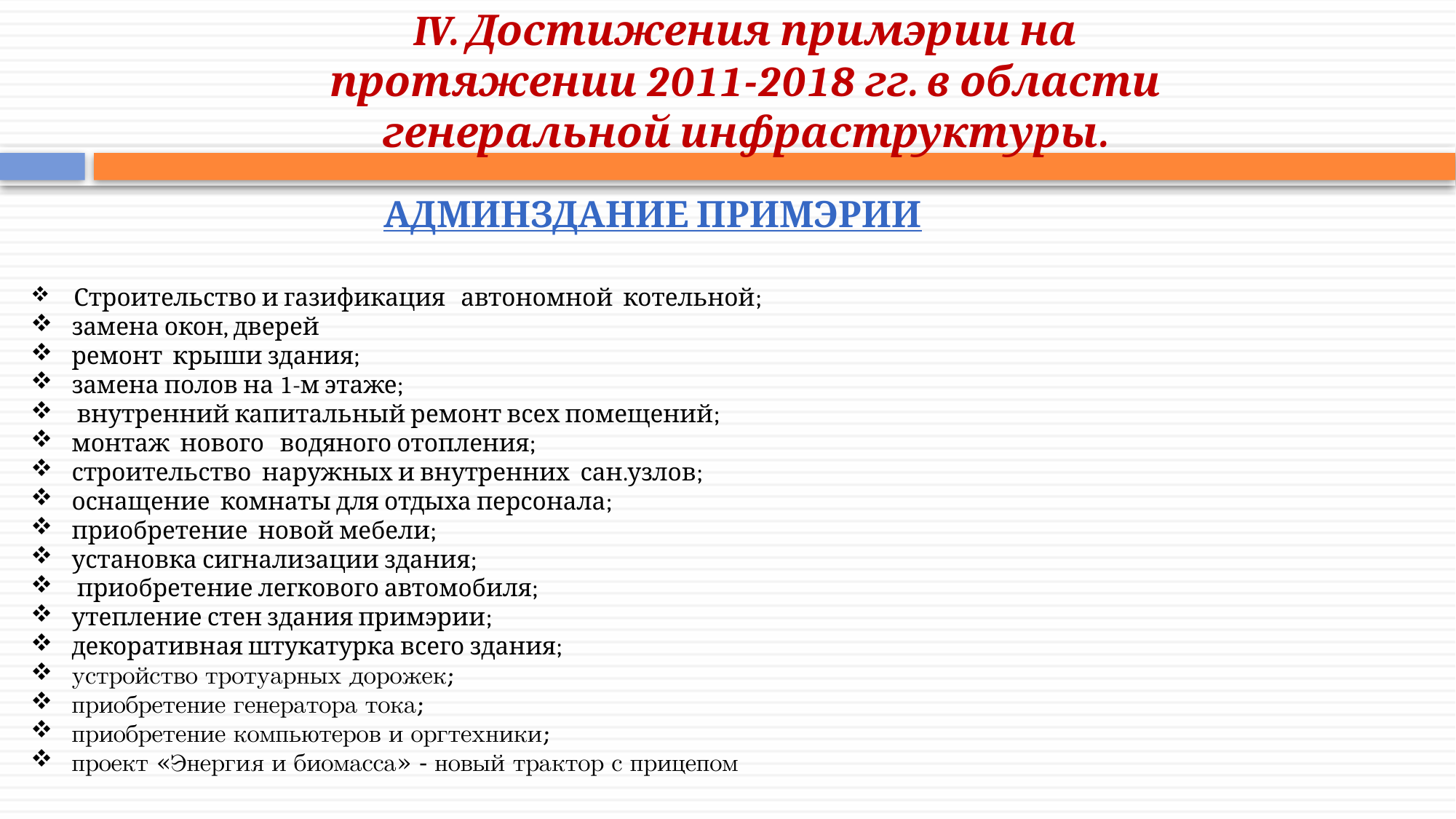

# IV. Достижения примэрии на протяжении 2011-2018 гг. в области генеральной инфраструктуры.
 АДМИНЗДАНИЕ ПРИМЭРИИ

     Строительство и газификация   автономной  котельной;
замена окон, дверей
ремонт  крыши здания;
замена полов на 1-м этаже;
 внутренний капитальный ремонт всех помещений;
монтаж  нового   водяного отопления;
строительство  наружных и внутренних  сан.узлов;
оснащение  комнаты для отдыха персонала;
приобретение  новой мебели;
установка сигнализации здания;
 приобретение легкового автомобиля;
утепление стен здания примэрии;
декоративная штукатурка всего здания;
устройство тротуарных дорожек;
приобретение генератора тока;
приобретение компьютеров и оргтехники;
проект «Энергия и биомасса» - новый трактор с прицепом